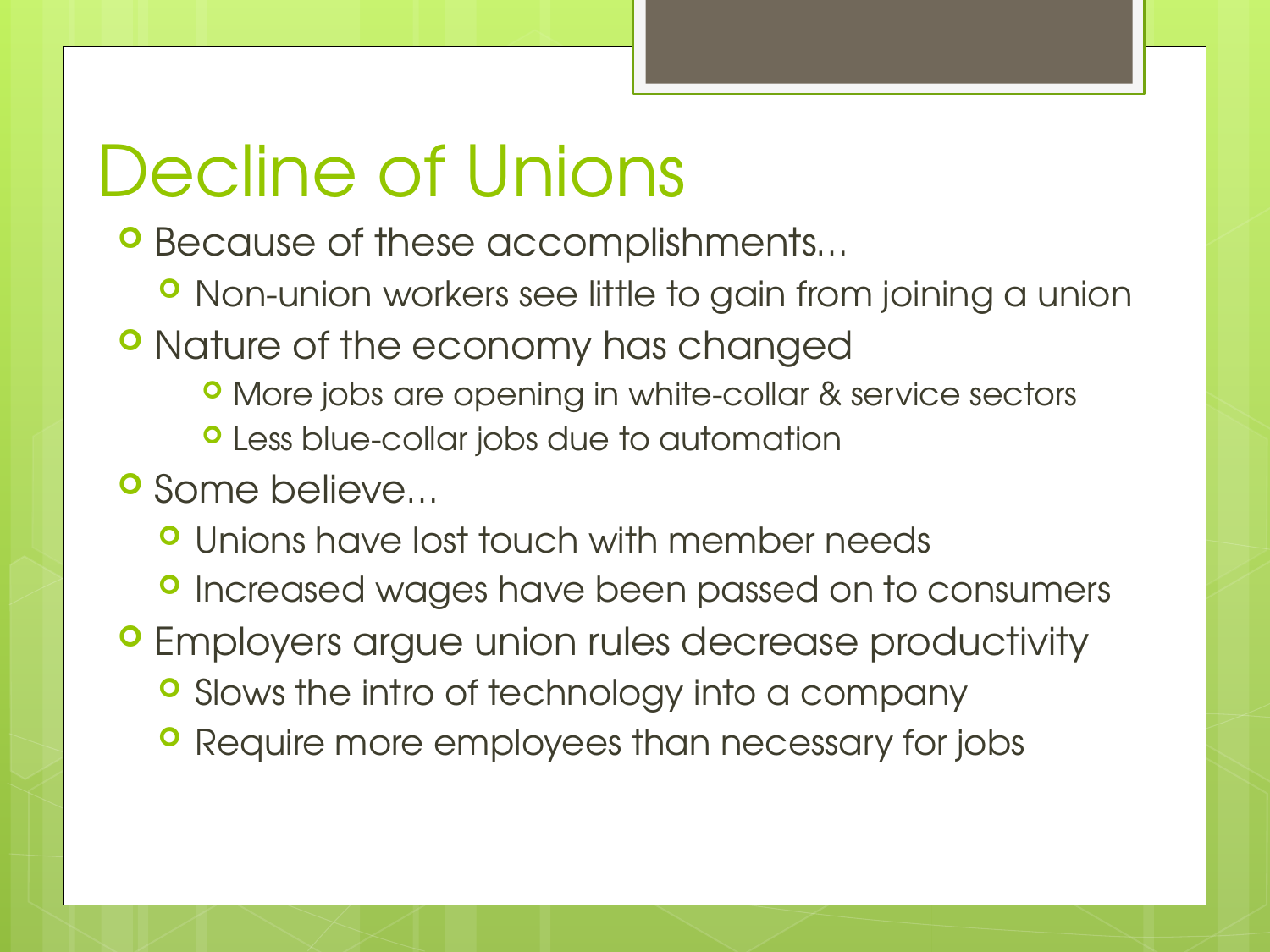

# Decline of Unions
Because of these accomplishments…
Non-union workers see little to gain from joining a union
Nature of the economy has changed
More jobs are opening in white-collar & service sectors
Less blue-collar jobs due to automation
Some believe…
Unions have lost touch with member needs
Increased wages have been passed on to consumers
Employers argue union rules decrease productivity
Slows the intro of technology into a company
Require more employees than necessary for jobs